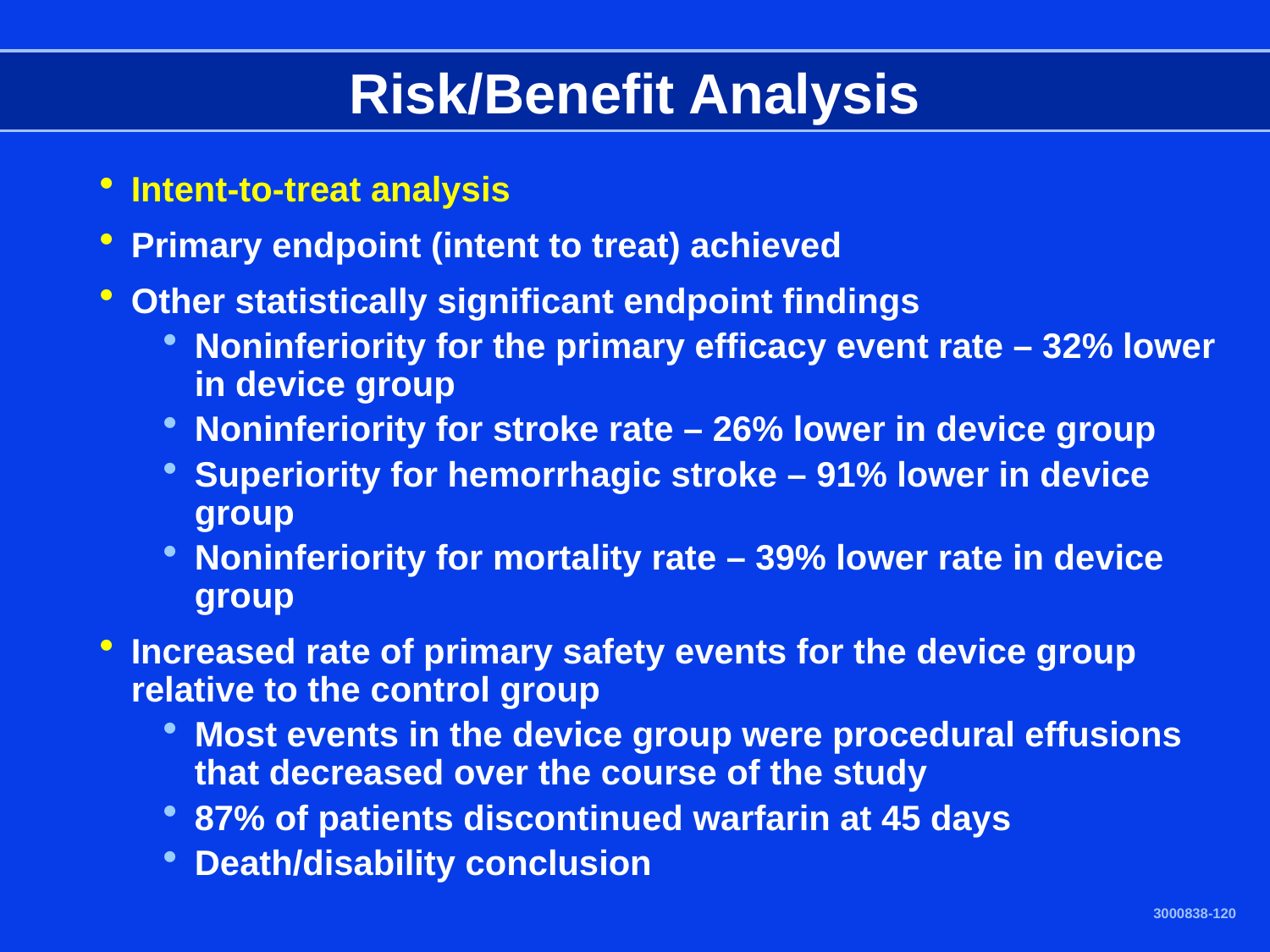

Risk/Benefit Analysis
Intent-to-treat analysis
Primary endpoint (intent to treat) achieved
Other statistically significant endpoint findings
Noninferiority for the primary efficacy event rate – 32% lower in device group
Noninferiority for stroke rate – 26% lower in device group
Superiority for hemorrhagic stroke – 91% lower in device group
Noninferiority for mortality rate – 39% lower rate in device group
Increased rate of primary safety events for the device group relative to the control group
Most events in the device group were procedural effusions that decreased over the course of the study
87% of patients discontinued warfarin at 45 days
Death/disability conclusion
3000838-120